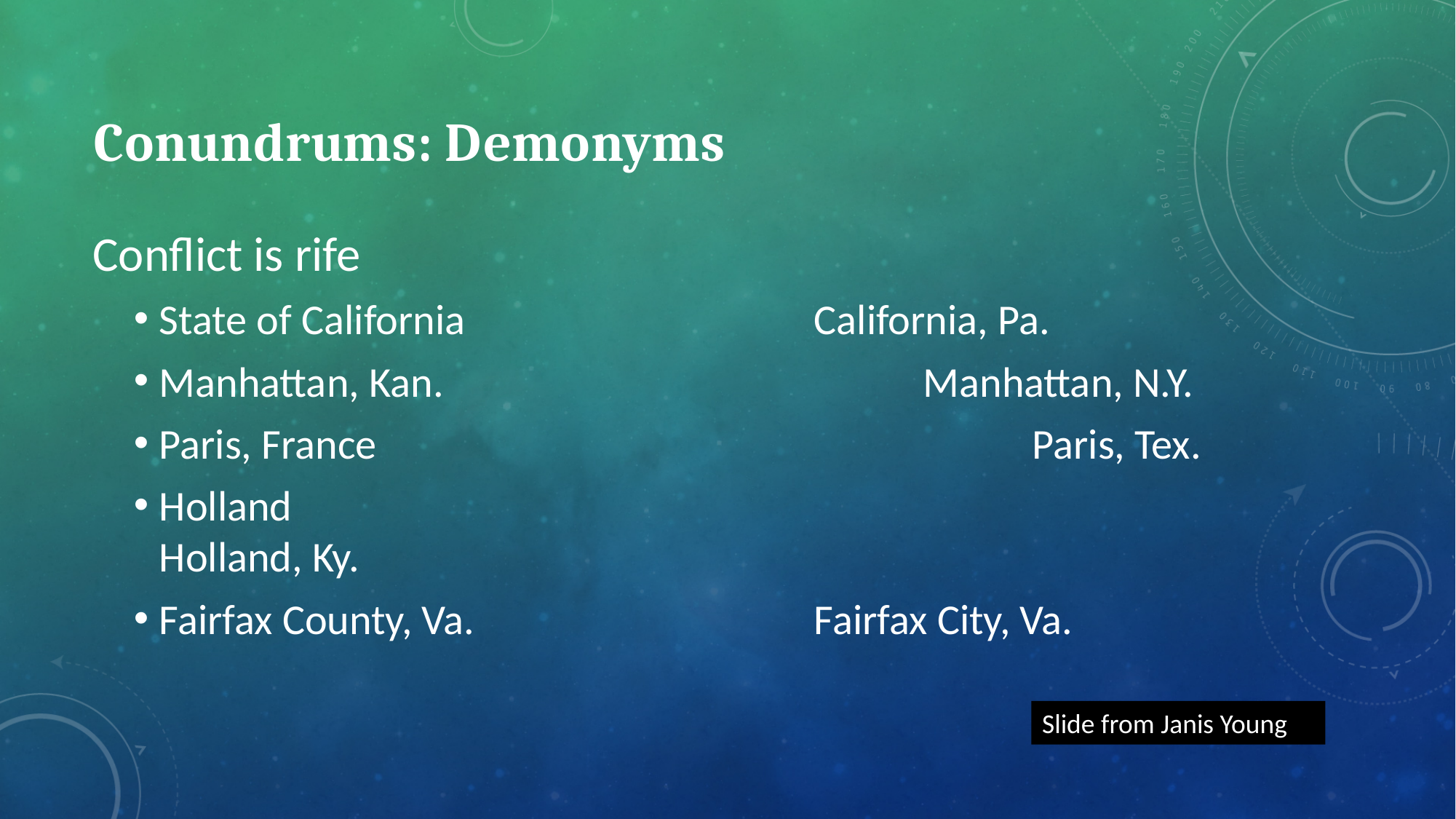

# Conundrums: Demonyms
Conflict is rife
State of California				California, Pa.
Manhattan, Kan.					Manhattan, N.Y.
Paris, France							Paris, Tex.
Holland 								Holland, Ky.
Fairfax County, Va.		 		Fairfax City, Va.
Slide from Janis Young
80